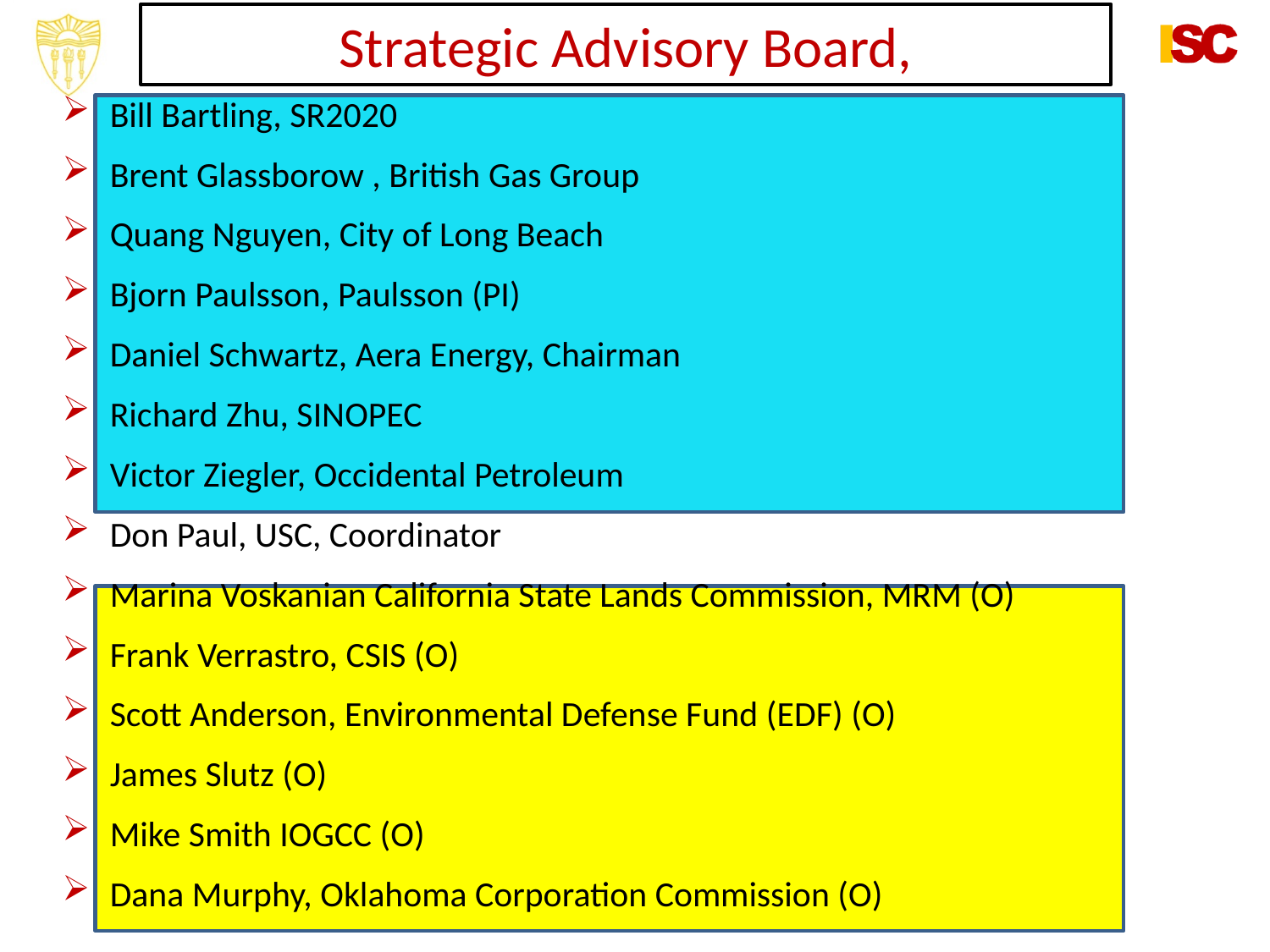

Strategic Advisory Board,
Bill Bartling, SR2020
Brent Glassborow , British Gas Group
Quang Nguyen, City of Long Beach
Bjorn Paulsson, Paulsson (PI)
Daniel Schwartz, Aera Energy, Chairman
Richard Zhu, SINOPEC
Victor Ziegler, Occidental Petroleum
Don Paul, USC, Coordinator
Marina Voskanian California State Lands Commission, MRM (O)
Frank Verrastro, CSIS (O)
Scott Anderson, Environmental Defense Fund (EDF) (O)
James Slutz (O)
Mike Smith IOGCC (O)
Dana Murphy, Oklahoma Corporation Commission (O)